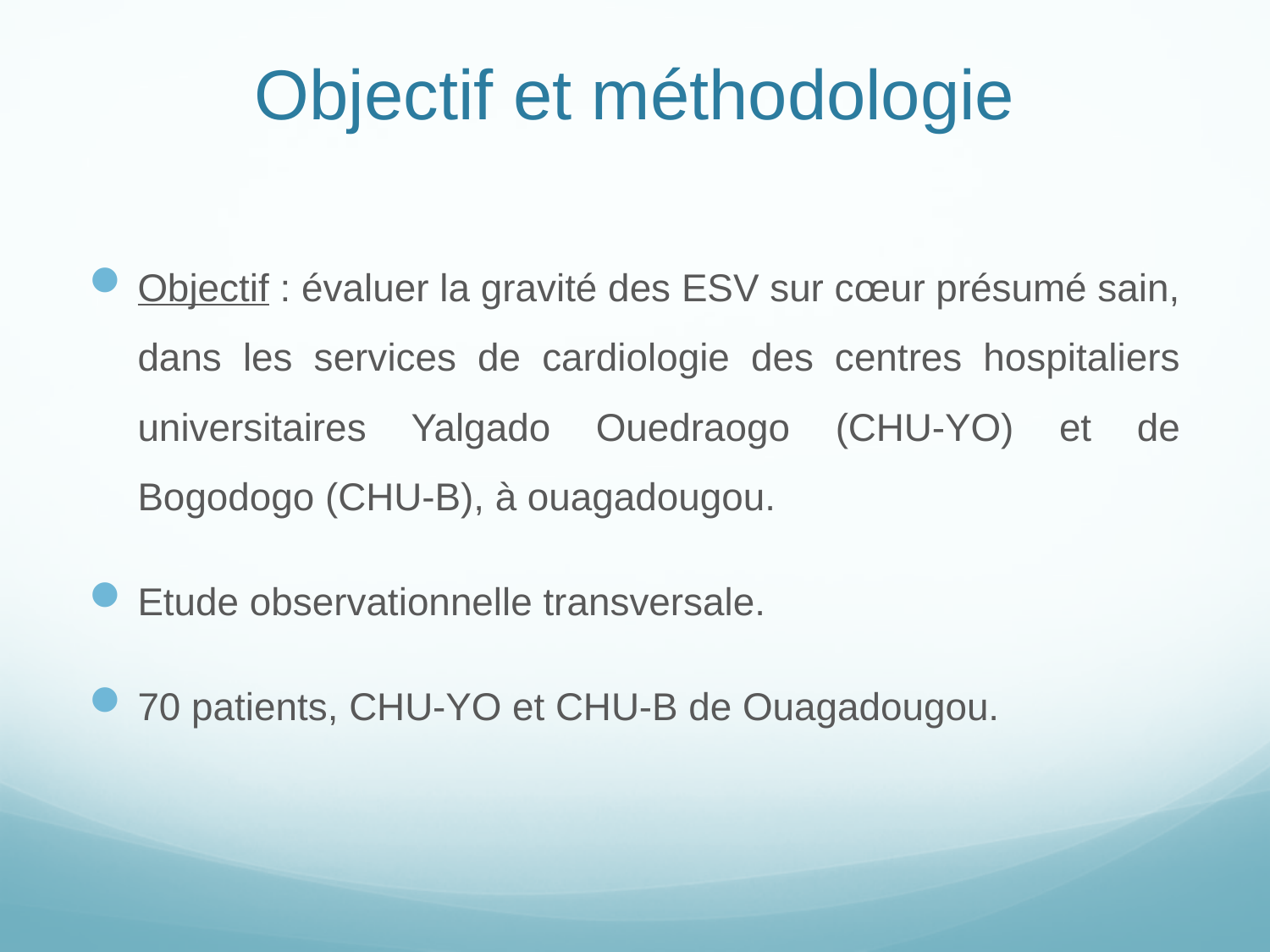

# Objectif et méthodologie
Objectif : évaluer la gravité des ESV sur cœur présumé sain, dans les services de cardiologie des centres hospitaliers universitaires Yalgado Ouedraogo (CHU-YO) et de Bogodogo (CHU-B), à ouagadougou.
Etude observationnelle transversale.
70 patients, CHU-YO et CHU-B de Ouagadougou.